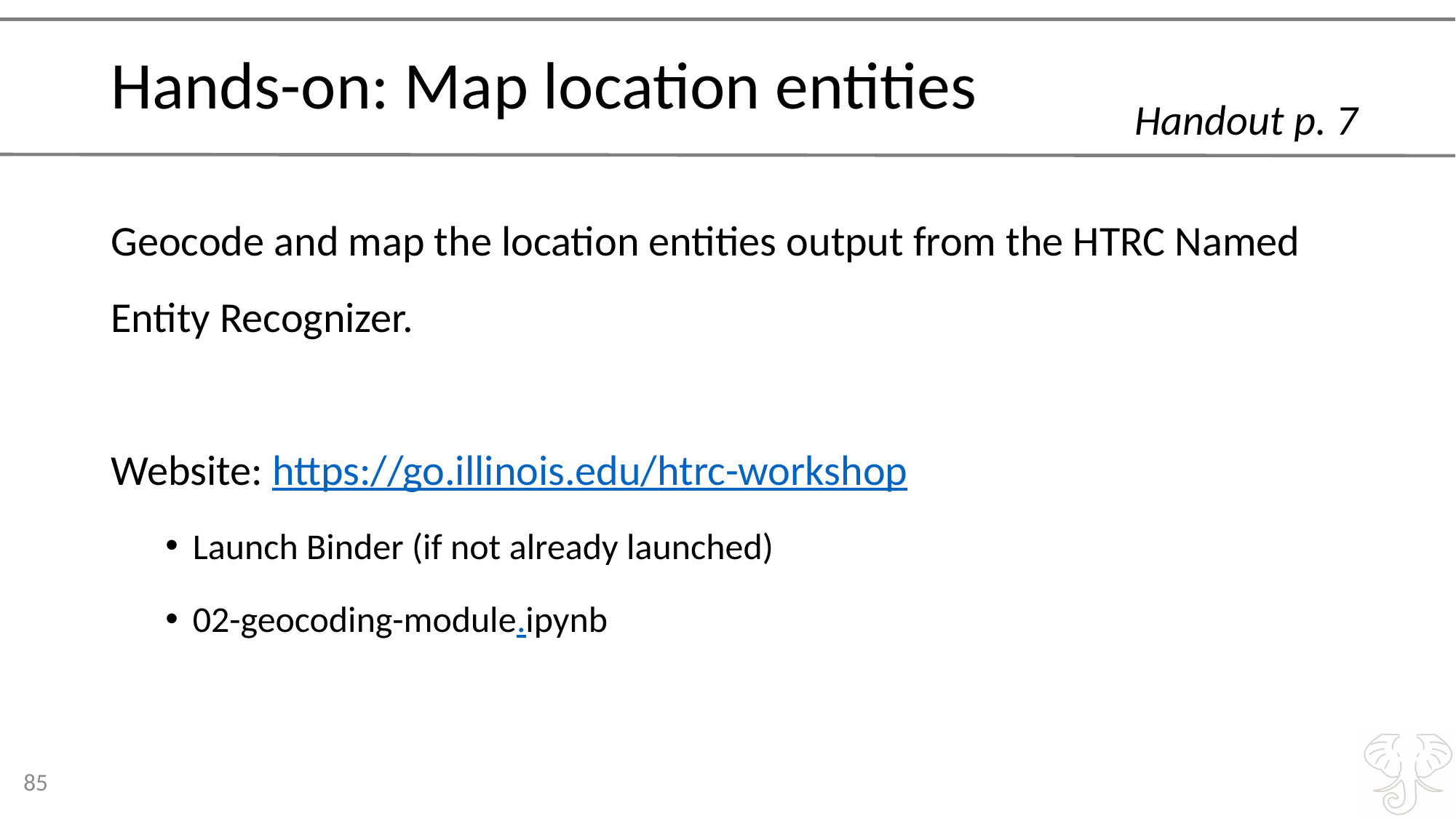

# Hands-on: Map location entities
Handout p. 7
Geocode and map the location entities output from the HTRC Named Entity Recognizer.

Website: https://go.illinois.edu/htrc-workshop
Launch Binder (if not already launched)
02-geocoding-module.ipynb
85